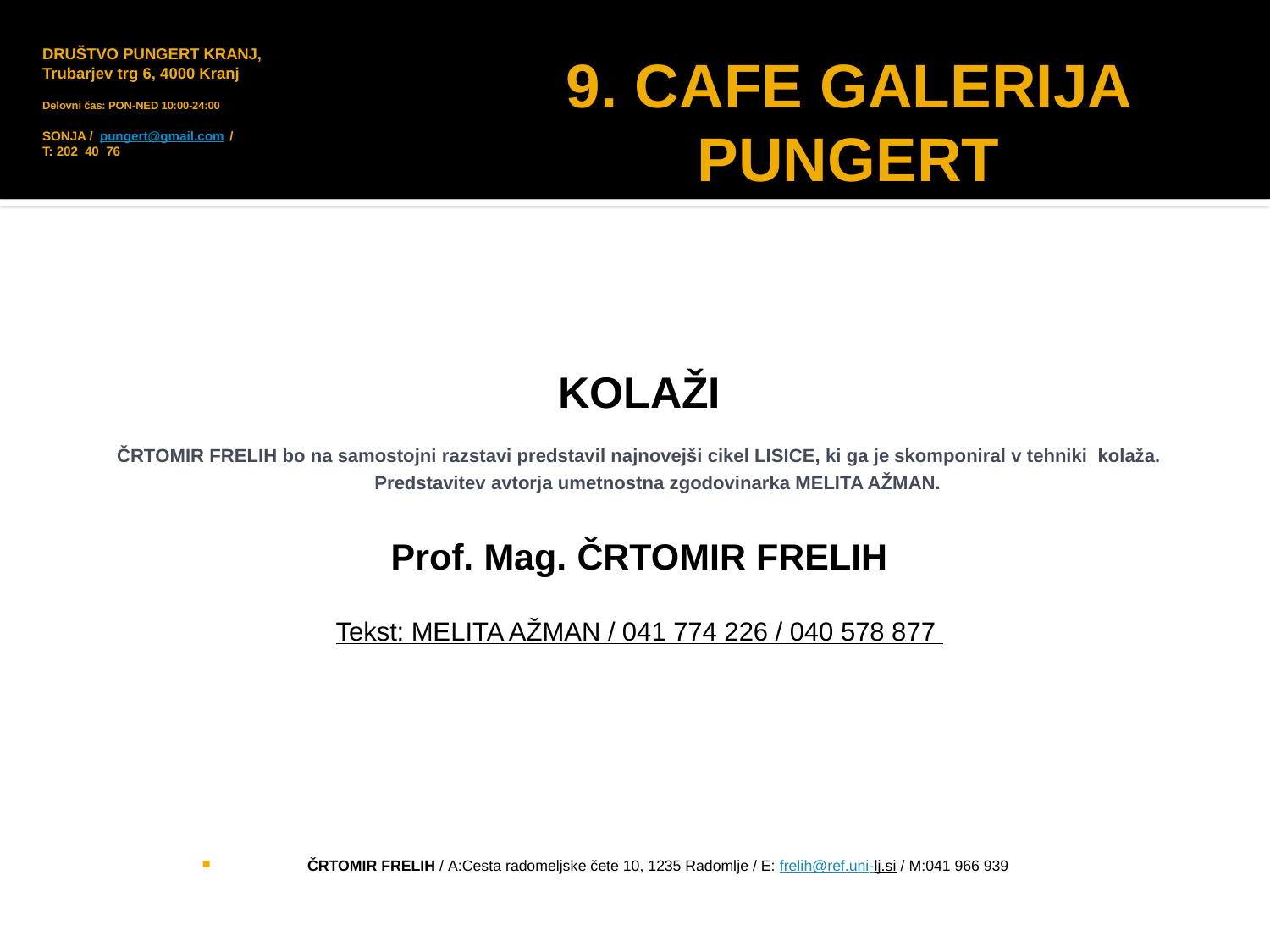

# DRUŠTVO PUNGERT KRANJ, Trubarjev trg 6, 4000 Kranj Delovni čas: PON-NED 10:00-24:00 SONJA /  pungert@gmail.com  / T: 202  40  76
9. CAFE GALERIJA PUNGERT

KOLAŽI

ČRTOMIR FRELIH bo na samostojni razstavi predstavil najnovejši cikel LISICE, ki ga je skomponiral v tehniki  kolaža. Predstavitev avtorja umetnostna zgodovinarka MELITA AŽMAN.

Prof. Mag. ČRTOMIR FRELIH

Tekst: MELITA AŽMAN / 041 774 226 / 040 578 877

ČRTOMIR FRELIH / A:Cesta radomeljske čete 10, 1235 Radomlje / E: frelih@ref.uni-lj.si / M:041 966 939